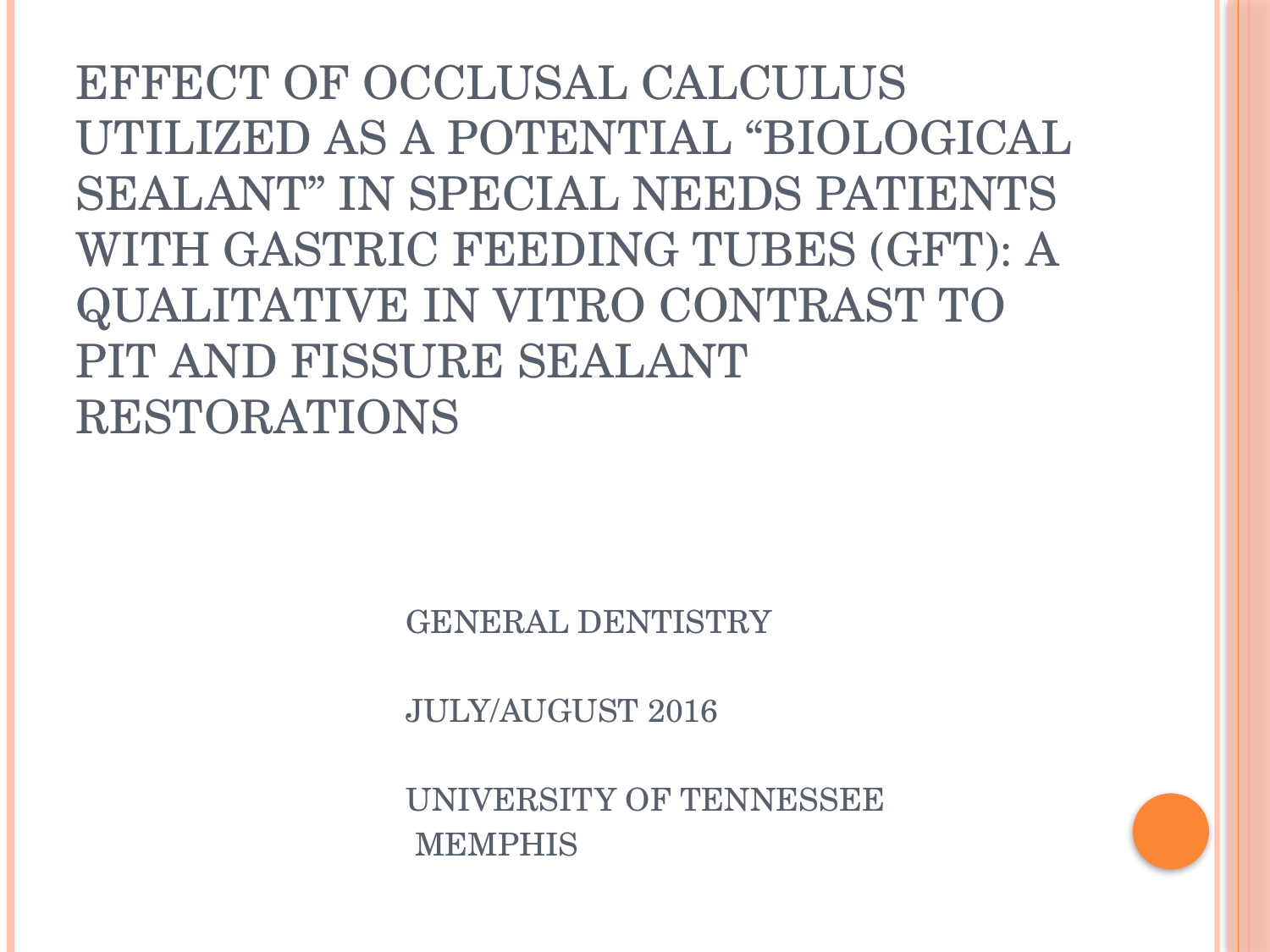

# Effect of Occlusal Calculus utilized as a potential “biological sealant” in special needs patients with gastric feeding tubes (gft): a qualitative in vitro contrast to pit and fissure sealant restorations

GENERAL DENTISTRY

JULY/AUGUST 2016

UNIVERSITY OF TENNESSEE
 MEMPHIS